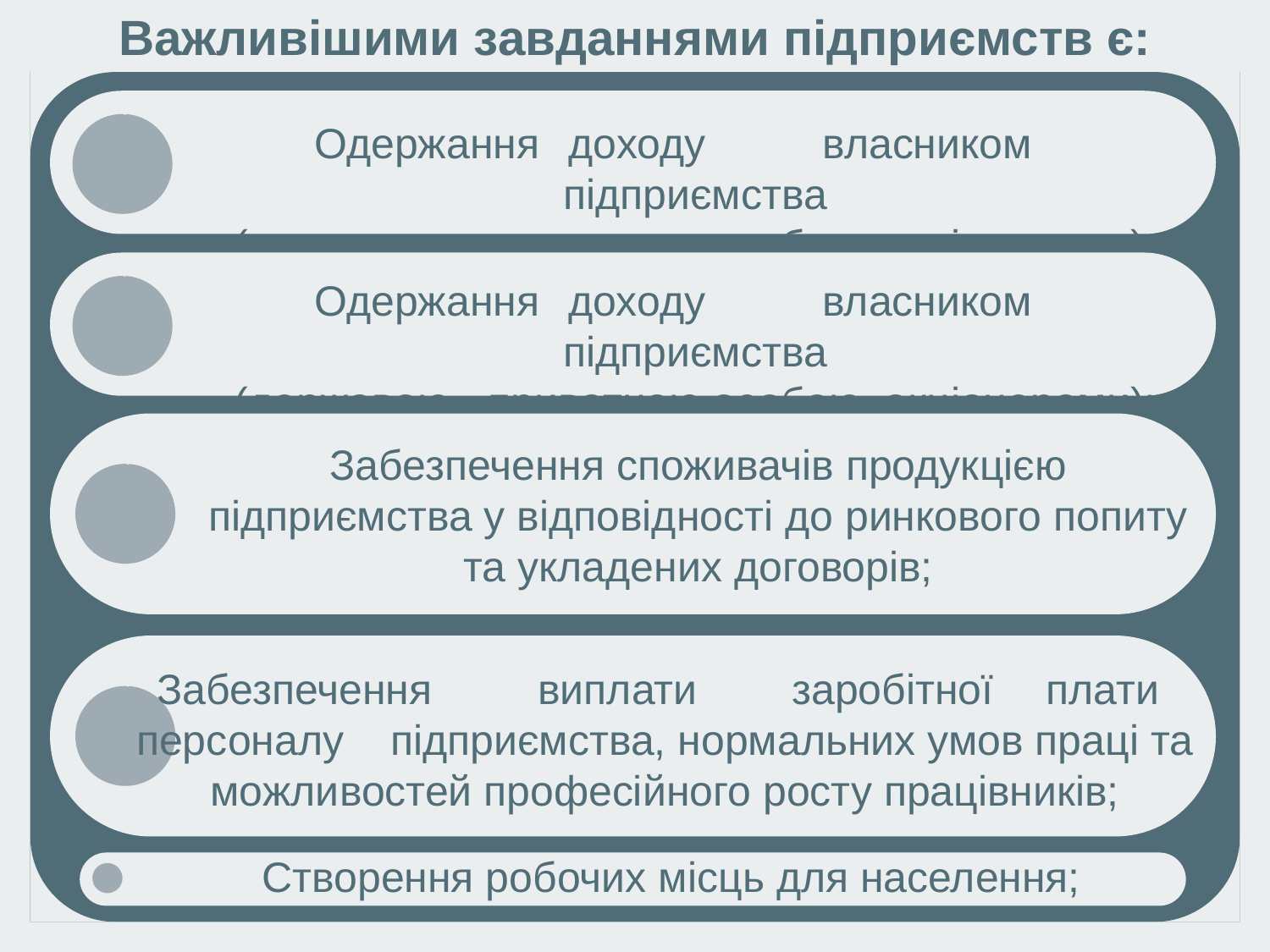

Важливішими завданнями підприємств є:

Одержання	доходу	власником	підприємства
(державою,	приватною особою, акціонерами);

Одержання	доходу	власником	підприємства
(державою,	приватною особою, акціонерами);

Забезпечення споживачів продукцією підприємства у відповідності до ринкового попиту та укладених договорів;

Забезпечення	виплати	заробітної	плати	персоналу	підприємства, нормальних умов праці та можливостей професійного росту працівників;

Cтворення робочих місць для населення;